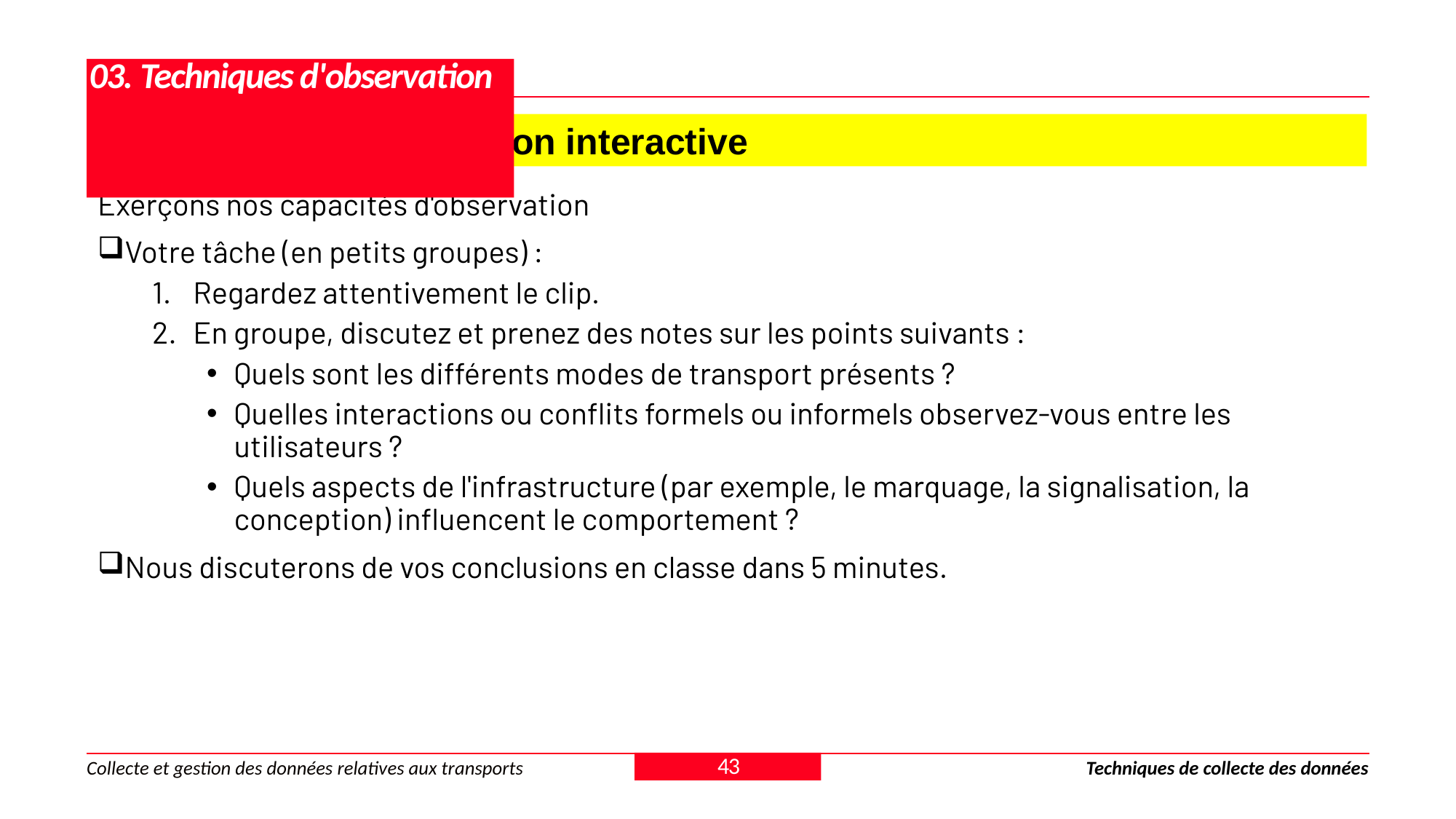

# 03. Techniques d'observation
3.7. Exercice d'observation interactive
Exerçons nos capacités d'observation
Votre tâche (en petits groupes) :
Regardez attentivement le clip.
En groupe, discutez et prenez des notes sur les points suivants :
Quels sont les différents modes de transport présents ?
Quelles interactions ou conflits formels ou informels observez-vous entre les utilisateurs ?
Quels aspects de l'infrastructure (par exemple, le marquage, la signalisation, la conception) influencent le comportement ?
Nous discuterons de vos conclusions en classe dans 5 minutes.